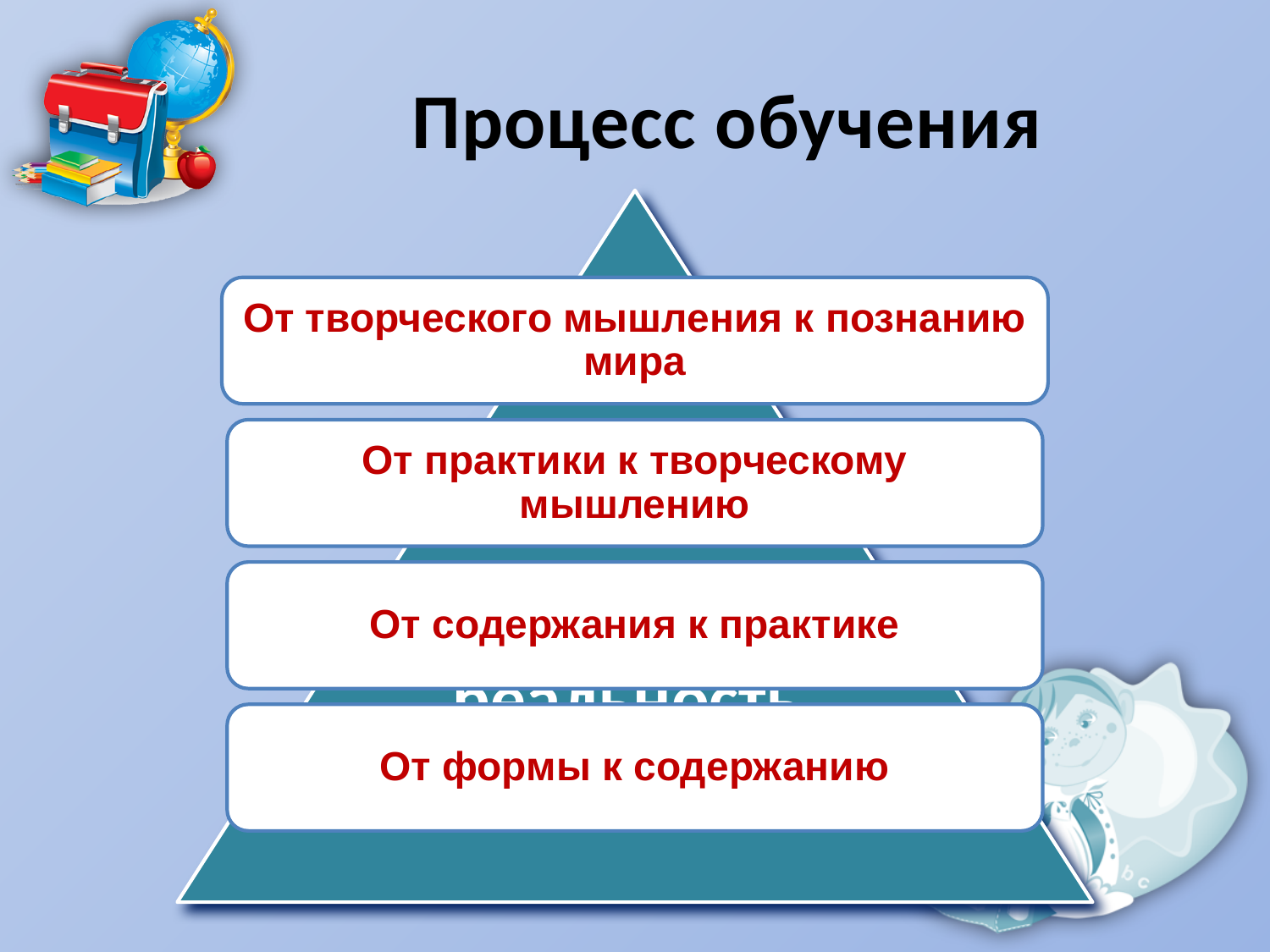

# Процесс обучения

От творческого мышления к познанию мира
От практики к творческому мышлению
От содержания к практике
Объективная
реальность
От формы к содержанию